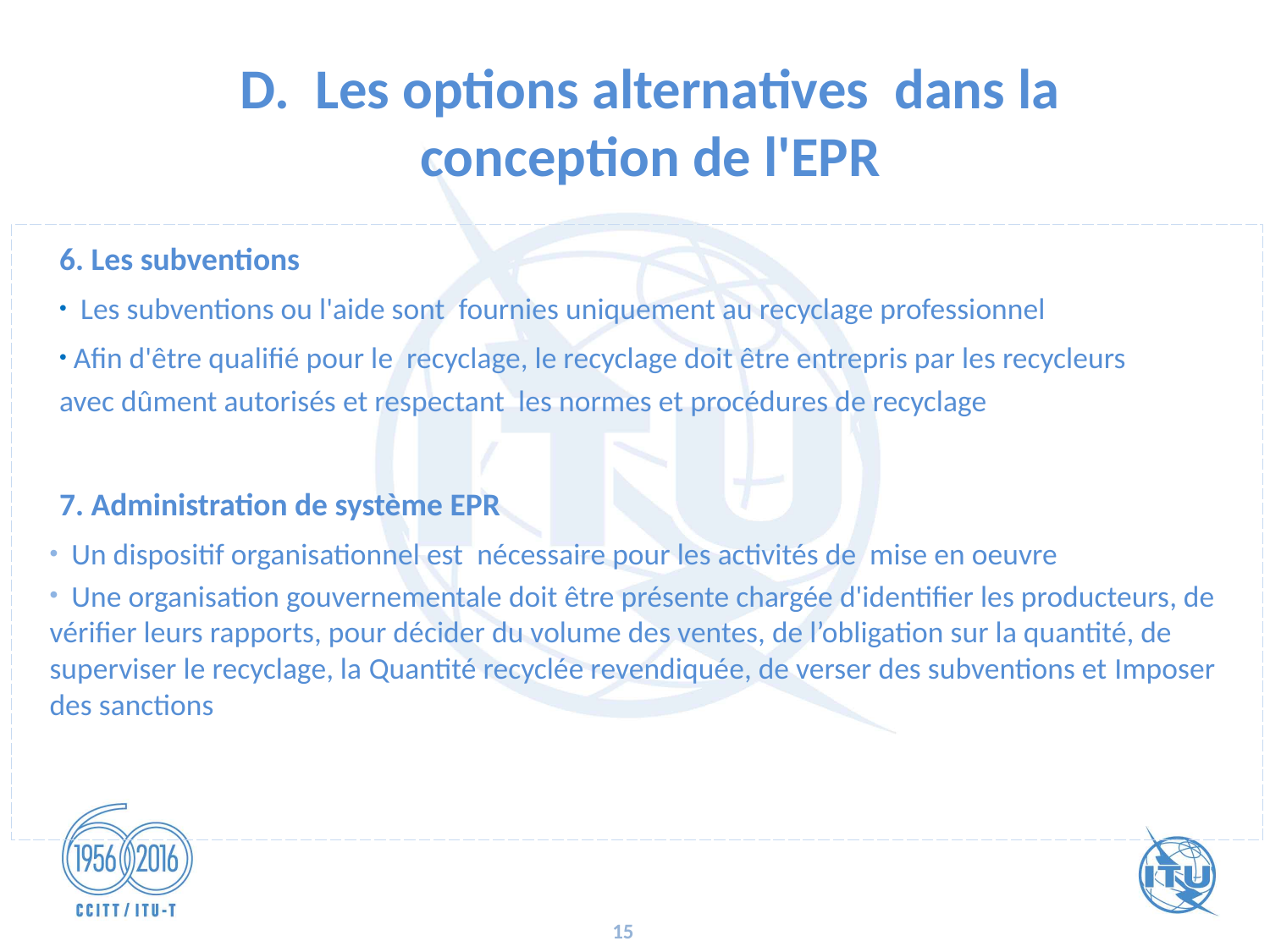

D.  Les options alternatives  dans la conception de l'EPR
6. Les subventions
  Les subventions ou l'aide sont  fournies uniquement au recyclage professionnel
 Afin d'être qualifié pour le  recyclage, le recyclage doit être entrepris par les recycleurs avec dûment autorisés et respectant  les normes et procédures de recyclage

7. Administration de système EPR
  Un dispositif organisationnel est  nécessaire pour les activités de  mise en oeuvre
  Une organisation gouvernementale doit être présente chargée d'identifier les producteurs, de vérifier leurs rapports, pour décider du volume des ventes, de l’obligation sur la quantité, de superviser le recyclage, la Quantité recyclée revendiquée, de verser des subventions et Imposer des sanctions
15